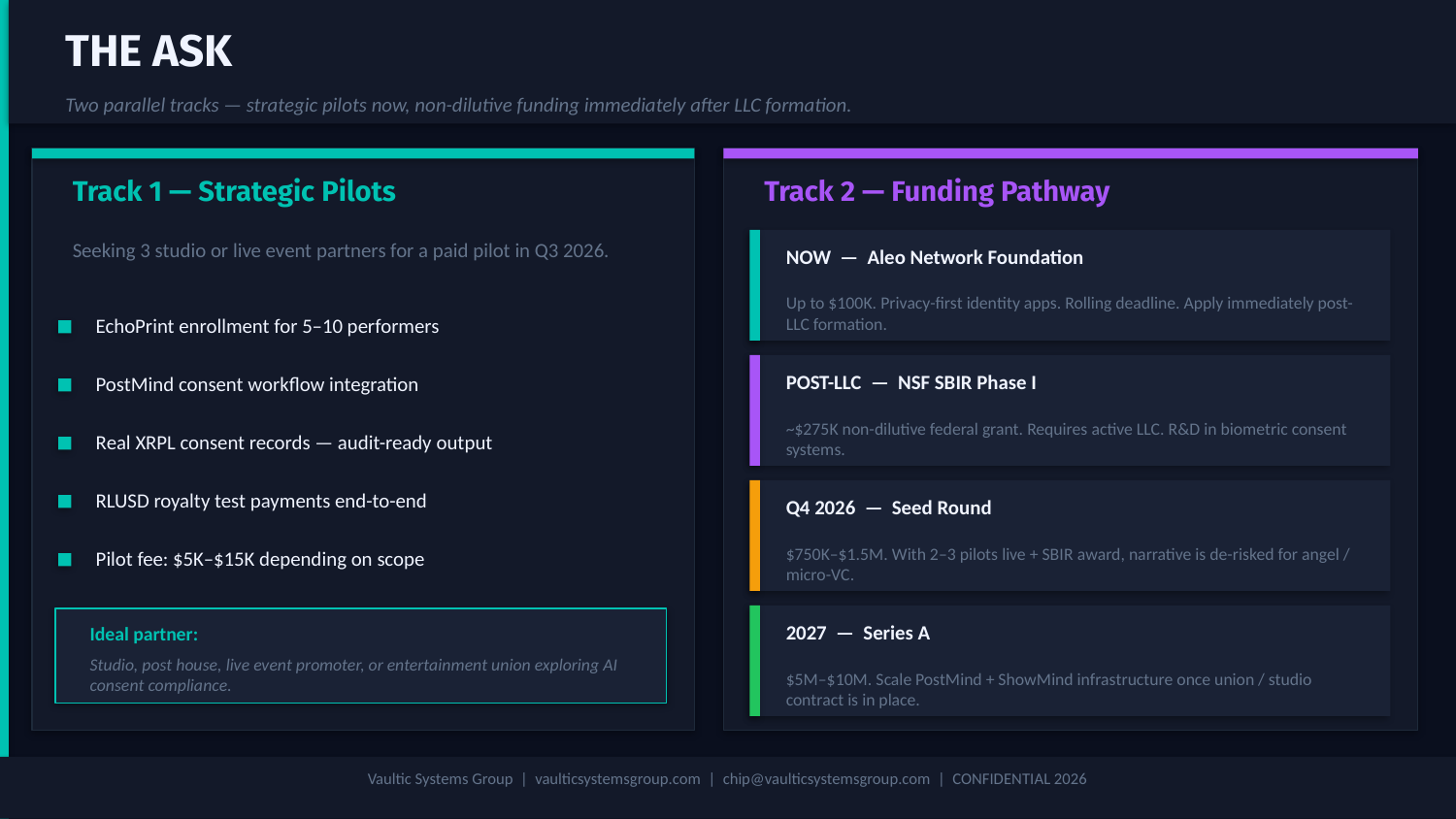

THE ASK
Two parallel tracks — strategic pilots now, non-dilutive funding immediately after LLC formation.

Track 1 — Strategic Pilots
Track 2 — Funding Pathway
Seeking 3 studio or live event partners for a paid pilot in Q3 2026.

NOW  —  Aleo Network Foundation
Up to $100K. Privacy-first identity apps. Rolling deadline. Apply immediately post-LLC formation.
EchoPrint enrollment for 5–10 performers

POST-LLC  —  NSF SBIR Phase I
PostMind consent workflow integration

~$275K non-dilutive federal grant. Requires active LLC. R&D in biometric consent systems.
Real XRPL consent records — audit-ready output

RLUSD royalty test payments end-to-end

Q4 2026  —  Seed Round

$750K–$1.5M. With 2–3 pilots live + SBIR award, narrative is de-risked for angel / micro-VC.
Pilot fee: $5K–$15K depending on scope

2027  —  Series A
Ideal partner:
Studio, post house, live event promoter, or entertainment union exploring AI consent compliance.
$5M–$10M. Scale PostMind + ShowMind infrastructure once union / studio contract is in place.

Vaultic Systems Group  |  vaulticsystemsgroup.com  |  chip@vaulticsystemsgroup.com  |  CONFIDENTIAL 2026